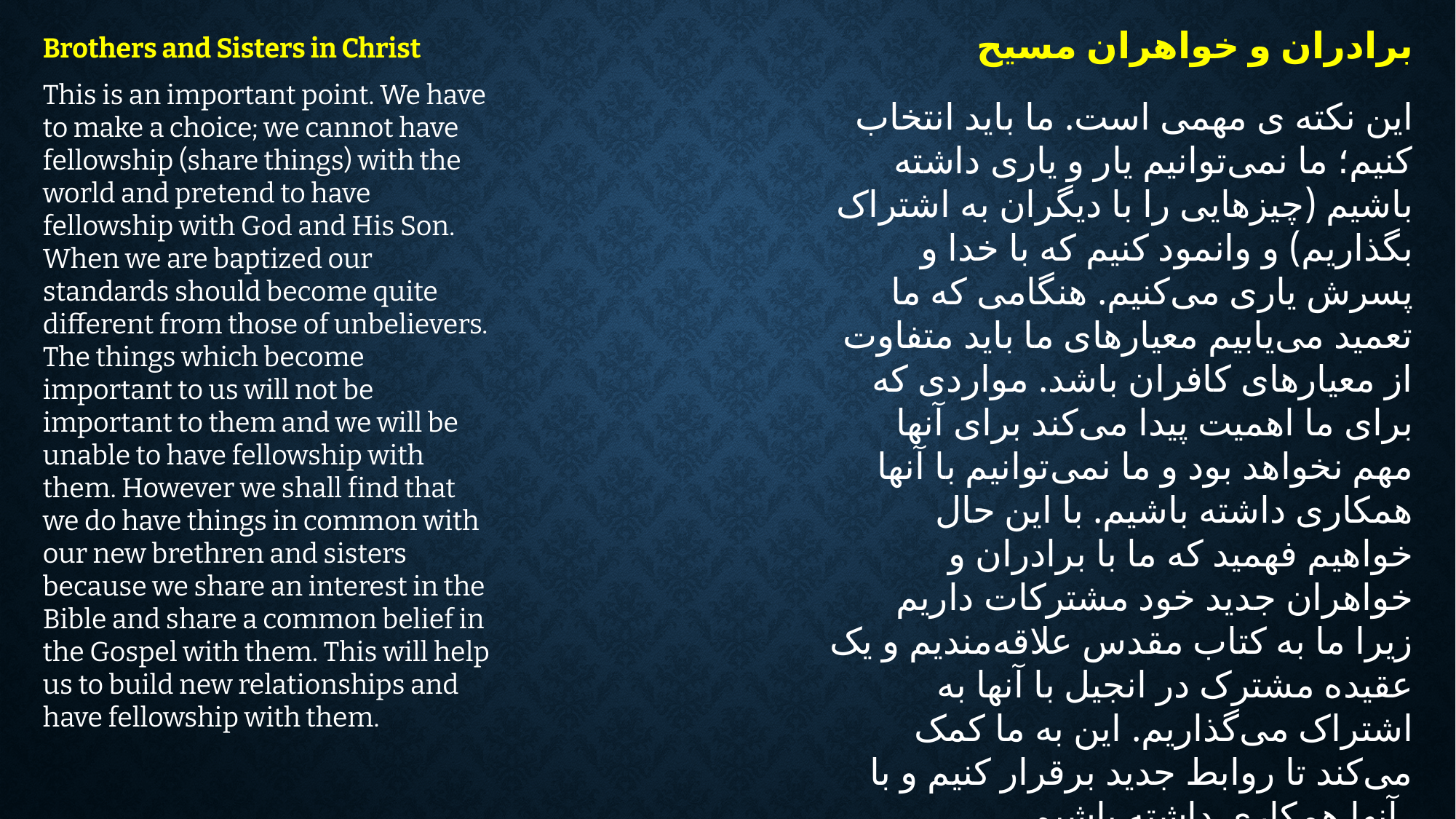

برادران و خواهران مسیح
Brothers and Sisters in Christ
This is an important point. We have to make a choice; we cannot have fellowship (share things) with the world and pretend to have fellowship with God and His Son. When we are baptized our standards should become quite different from those of unbelievers. The things which become important to us will not be important to them and we will be unable to have fellowship with them. However we shall find that we do have things in common with our new brethren and sisters because we share an interest in the Bible and share a common belief in the Gospel with them. This will help us to build new relationships and have fellowship with them.
این نکته ی مهمی‌ است. ما باید انتخاب کنیم؛ ما نمی‌توانیم یار و یاری داشته باشیم (چیزهایی را با دیگران به اشتراک بگذاریم) و وانمود کنیم که با خدا و پسرش یاری می‌کنیم. هنگامی‌ که ما تعمید می‌یابیم معیارهای ما باید متفاوت از معیارهای کافران باشد. مواردی که برای ما اهمیت پیدا می‌کند برای آنها مهم نخواهد بود و ما نمی‌توانیم با آنها همکاری داشته باشیم. با این حال خواهیم فهمید که ما با برادران و خواهران جدید خود مشترکات داریم زیرا ما به کتاب مقدس علاقه‌مندیم و یک عقیده مشترک در انجیل با آنها به اشتراک می‌گذاریم. این به ما کمک می‌کند تا روابط جدید برقرار کنیم و با آنها همکاری داشته باشیم.